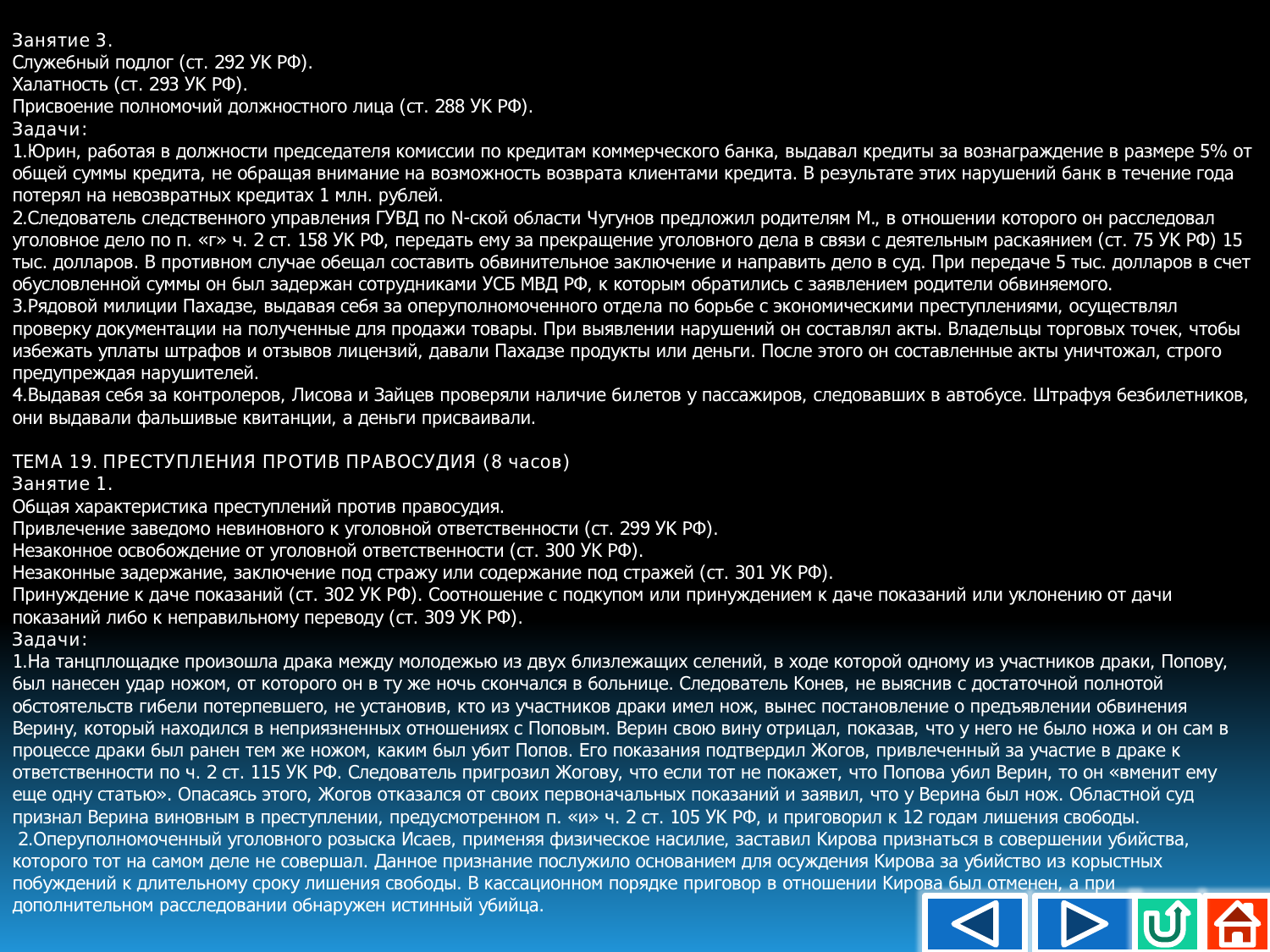

Занятие 3.
Служебный подлог (ст. 292 УК РФ).
Халатность (ст. 293 УК РФ).
Присвоение полномочий должностного лица (ст. 288 УК РФ).
Задачи:
1.Юрин, работая в должности председателя комиссии по кредитам коммерческого банка, выдавал кредиты за вознаграждение в размере 5% от общей суммы кредита, не обращая внимание на возможность возврата клиентами кредита. В результате этих нарушений банк в течение года потерял на невозвратных кредитах 1 млн. рублей.
2.Следователь следственного управления ГУВД по N-ской области Чугунов предложил родителям М., в отношении которого он расследовал уголовное дело по п. «г» ч. 2 ст. 158 УК РФ, передать ему за прекращение уголовного дела в связи с деятельным раскаянием (ст. 75 УК РФ) 15 тыс. долларов. В противном случае обещал составить обвинительное заключение и направить дело в суд. При передаче 5 тыс. долларов в счет обусловленной суммы он был задержан сотрудниками УСБ МВД РФ, к которым обратились с заявлением родители обвиняемого.
3.Рядовой милиции Пахадзе, выдавая себя за оперуполномоченного отде­ла по борьбе с экономическими преступлениями, осуществлял проверку документации на полученные для продажи товары. При выявлении нарушений он составлял акты. Владельцы торговых точек, чтобы избежать уп­латы штрафов и отзывов лицензий, давали Пахадзе продукты или деньги. После этого он составленные акты уничтожал, строго предупреждая на­рушителей.
4.Выдавая себя за контролеров, Лисова и Зайцев проверяли наличие би­летов у пассажиров, следовавших в автобусе. Штрафуя безбилетников, они выдавали фальшивые квитанции, а деньги присваивали.

ТЕМА 19. ПРЕСТУПЛЕНИЯ ПРОТИВ ПРАВОСУДИЯ (8 часов)
Занятие 1.
Общая характеристика преступлений против правосудия.
Привлечение заведомо невиновного к уголовной ответственности (ст. 299 УК РФ).
Незаконное освобождение от уголовной ответственности (ст. 300 УК РФ).
Незаконные задержание, заключение под стражу или содержание под стражей (ст. 301 УК РФ).
Принуждение к даче показаний (ст. 302 УК РФ). Соотношение с подкупом или принуждением к даче показаний или уклонению от дачи показаний либо к неправильному переводу (ст. 309 УК РФ).
Задачи:
1.На танцплощадке произошла драка между молодежью из двух близлежащих селений, в ходе которой одному из участников драки, Попову, был нанесен удар ножом, от которого он в ту же ночь скончался в больнице. Следователь Конев, не выяснив с достаточной полнотой обстоятельств гибели потерпевшего, не установив, кто из участников драки имел нож, вынес постановление о предъявлении обвинения Верину, который находился в неприязненных отношениях с Поповым. Верин свою вину отрицал, показав, что у него не было ножа и он сам в процессе драки был ранен тем же ножом, каким был убит Попов. Его показания подтвердил Жогов, привлеченный за участие в драке к ответственности по ч. 2 ст. 115 УК РФ. Следователь пригрозил Жогову, что если тот не покажет, что Попова убил Верин, то он «вменит ему еще одну статью». Опасаясь этого, Жогов отказался от своих первоначальных показаний и заявил, что у Верина был нож. Областной суд признал Верина виновным в преступлении, предусмотренном п. «и» ч. 2 ст. 105 УК РФ, и приговорил к 12 годам лишения свободы.
 2.Оперуполномоченный уголовного розыска Исаев, применяя физическое насилие, заставил Кирова признаться в совершении убийства, которого тот на самом деле не совершал. Данное признание послужило основанием для осуждения Кирова за убийство из корыстных побуждений к длительному сроку лишения свободы. В кассационном порядке приговор в отношении Кирова был отменен, а при дополнительном расследовании обнаружен истинный убийца.